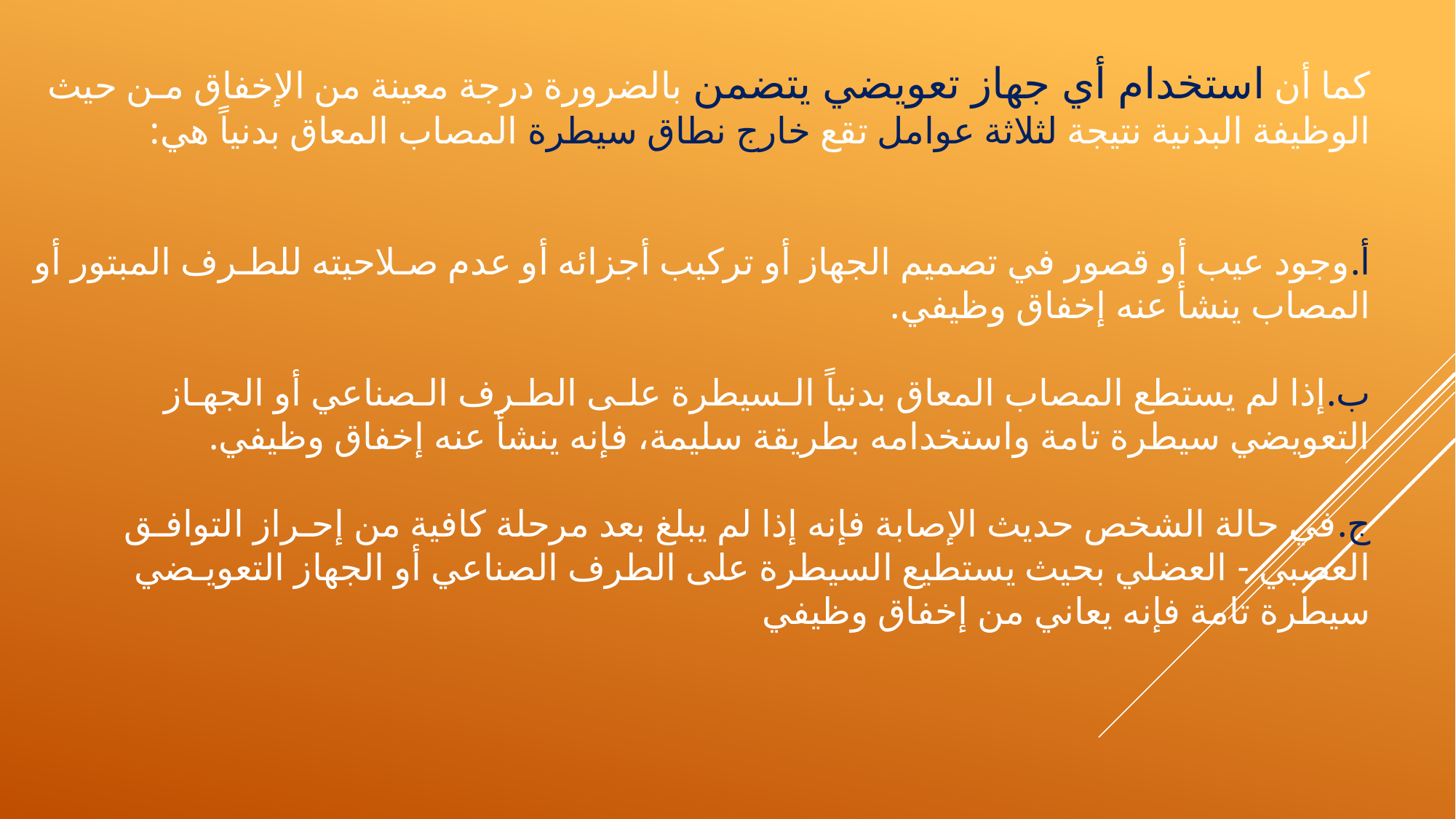

كما أن استخدام أي جهاز تعويضي يتضمن بالضرورة درجة معينة من الإخفاق مـن حيث الوظيفة البدنية نتيجة لثلاثة عوامل تقع خارج نطاق سيطرة المصاب المعاق بدنياً هي:

‌أ.	وجود عيب أو قصور في تصميم الجهاز أو تركيب أجزائه أو عدم صـلاحيته للطـرف المبتور أو المصاب ينشأ عنه إخفاق وظيفي.

‌ب.	إذا لم يستطع المصاب المعاق بدنياً الـسيطرة علـى الطـرف الـصناعي أو الجهـاز التعويضي سيطرة تامة واستخدامه بطريقة سليمة، فإنه ينشأ عنه إخفاق وظيفي.

‌ج.	في حالة الشخص حديث الإصابة فإنه إذا لم يبلغ بعد مرحلة كافية من إحـراز التوافـق العصبي - العضلي بحيث يستطيع السيطرة على الطرف الصناعي أو الجهاز التعويـضي سيطرة تامة فإنه يعاني من إخفاق وظيفي